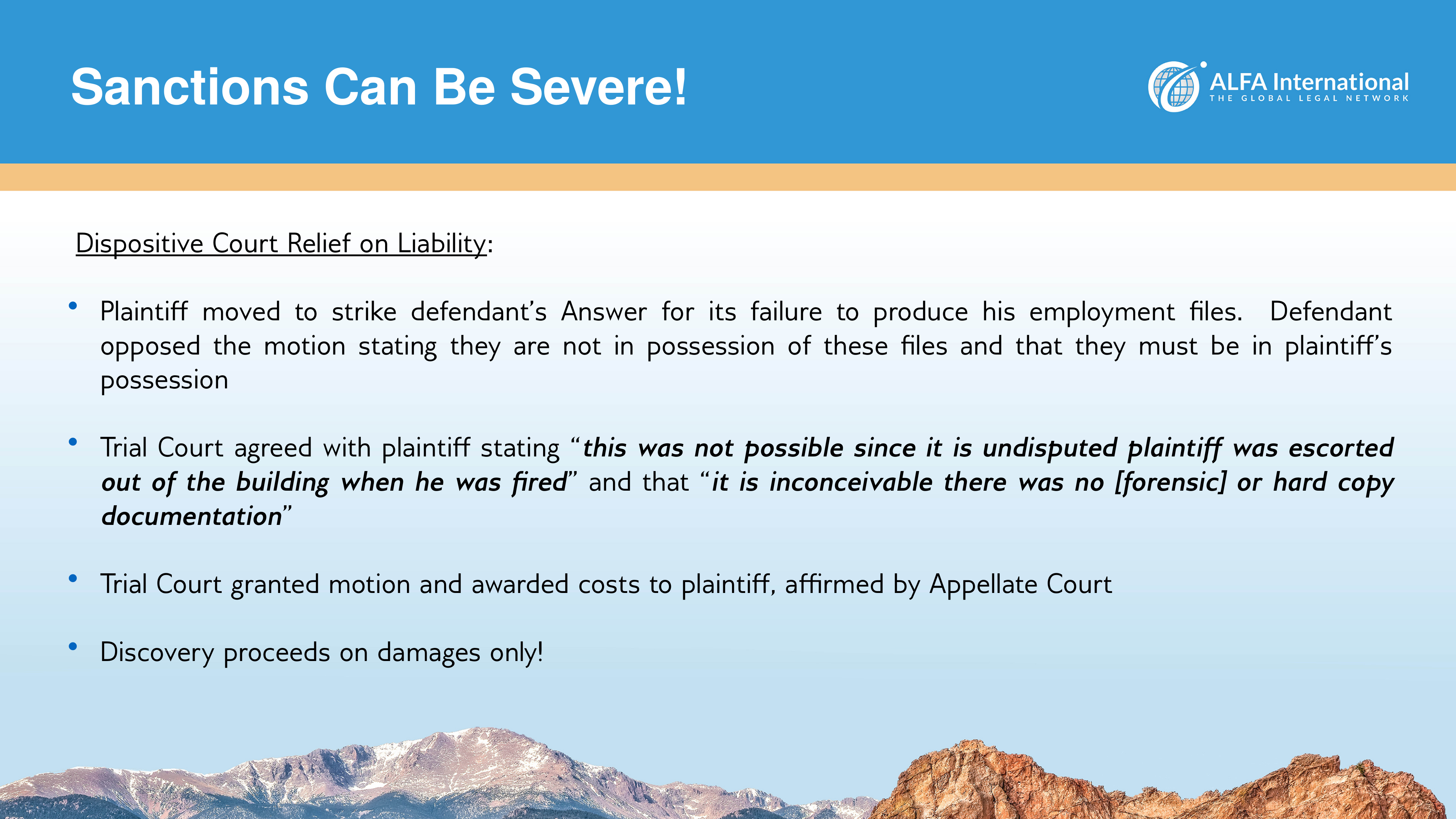

# Sanctions Can Be Severe!
Dispositive Court Relief on Liability:

Plaintiff moved to strike defendant’s Answer for its failure to produce his employment files.  Defendant opposed the motion stating they are not in possession of these files and that they must be in plaintiff’s possession

Trial Court agreed with plaintiff stating “this was not possible since it is undisputed plaintiff was escorted out of the building when he was fired” and that “it is inconceivable there was no [forensic] or hard copy documentation”

Trial Court granted motion and awarded costs to plaintiff, affirmed by Appellate Court

Discovery proceeds on damages only!